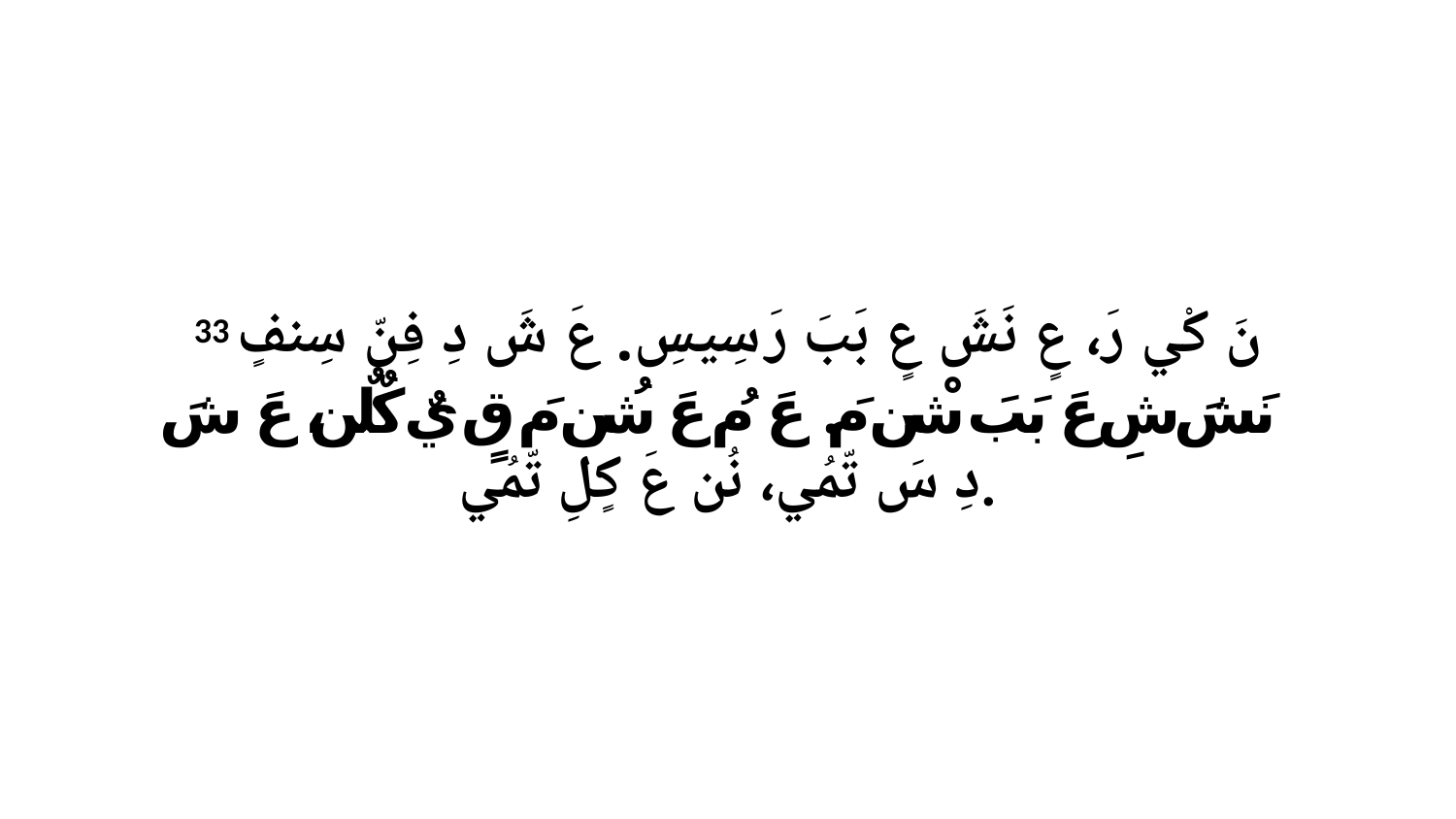

33 نَ كْي رَ، عٍ نَشَ عٍ بَبَ رَ سِيسِ. عَ شَ دِ فِنّ سِنفٍ نَشَ شِ عَ بَبَ شْن مَ. عَ مُ عَ شُن مَ قٍ يٌ كٌلٌن، عَ شَ دِ سَ تّمُي، نُن عَ كٍلِ تّمُي.